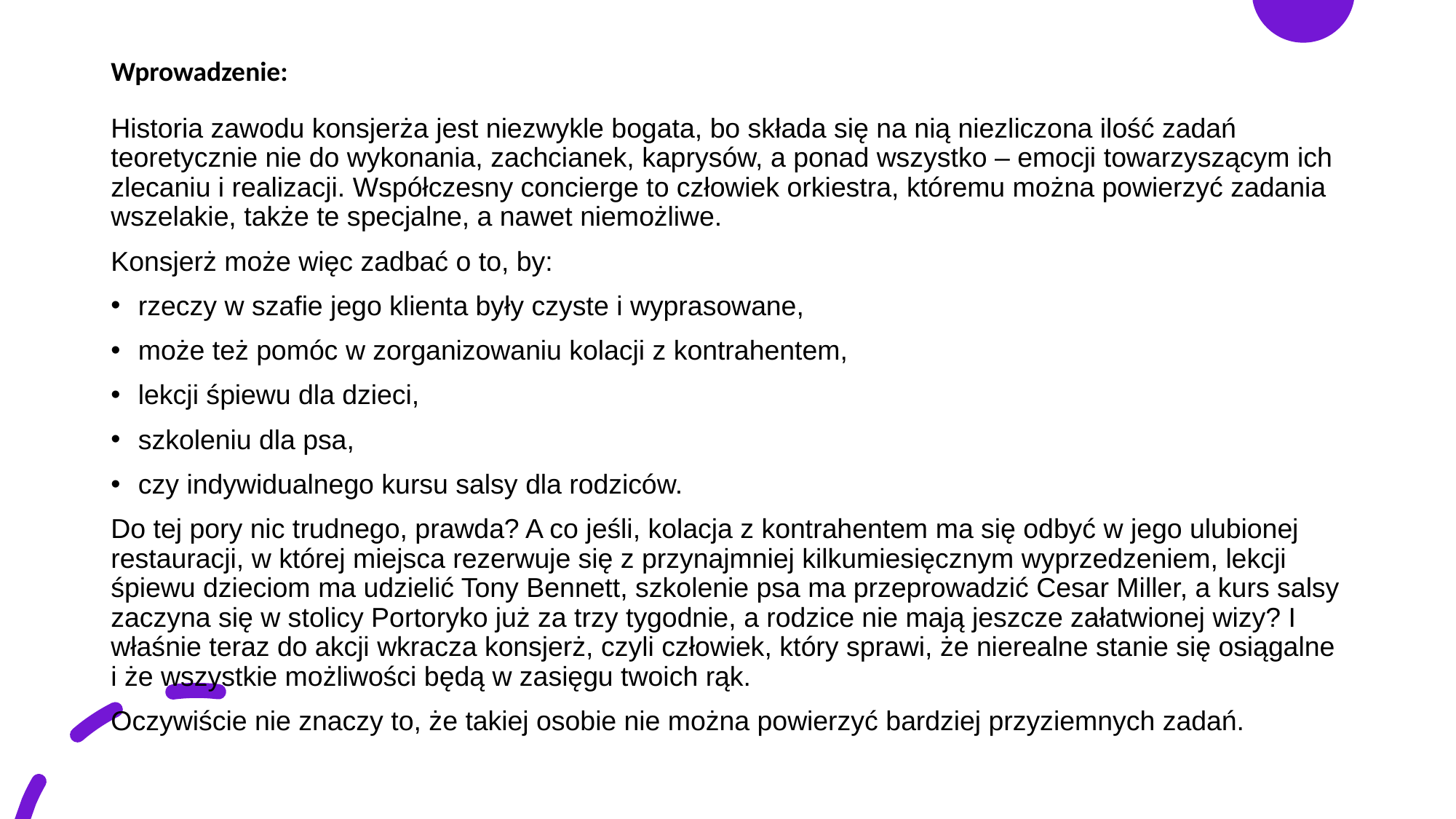

Wprowadzenie:
Historia zawodu konsjerża jest niezwykle bogata, bo składa się na nią niezliczona ilość zadań teoretycznie nie do wykonania, zachcianek, kaprysów, a ponad wszystko – emocji towarzyszącym ich zlecaniu i realizacji. Współczesny concierge to człowiek orkiestra, któremu można powierzyć zadania wszelakie, także te specjalne, a nawet niemożliwe.
Konsjerż może więc zadbać o to, by:
rzeczy w szafie jego klienta były czyste i wyprasowane,
może też pomóc w zorganizowaniu kolacji z kontrahentem,
lekcji śpiewu dla dzieci,
szkoleniu dla psa,
czy indywidualnego kursu salsy dla rodziców.
Do tej pory nic trudnego, prawda? A co jeśli, kolacja z kontrahentem ma się odbyć w jego ulubionej restauracji, w której miejsca rezerwuje się z przynajmniej kilkumiesięcznym wyprzedzeniem, lekcji śpiewu dzieciom ma udzielić Tony Bennett, szkolenie psa ma przeprowadzić Cesar Miller, a kurs salsy zaczyna się w stolicy Portoryko już za trzy tygodnie, a rodzice nie mają jeszcze załatwionej wizy? I właśnie teraz do akcji wkracza konsjerż, czyli człowiek, który sprawi, że nierealne stanie się osiągalne i że wszystkie możliwości będą w zasięgu twoich rąk.
Oczywiście nie znaczy to, że takiej osobie nie można powierzyć bardziej przyziemnych zadań.